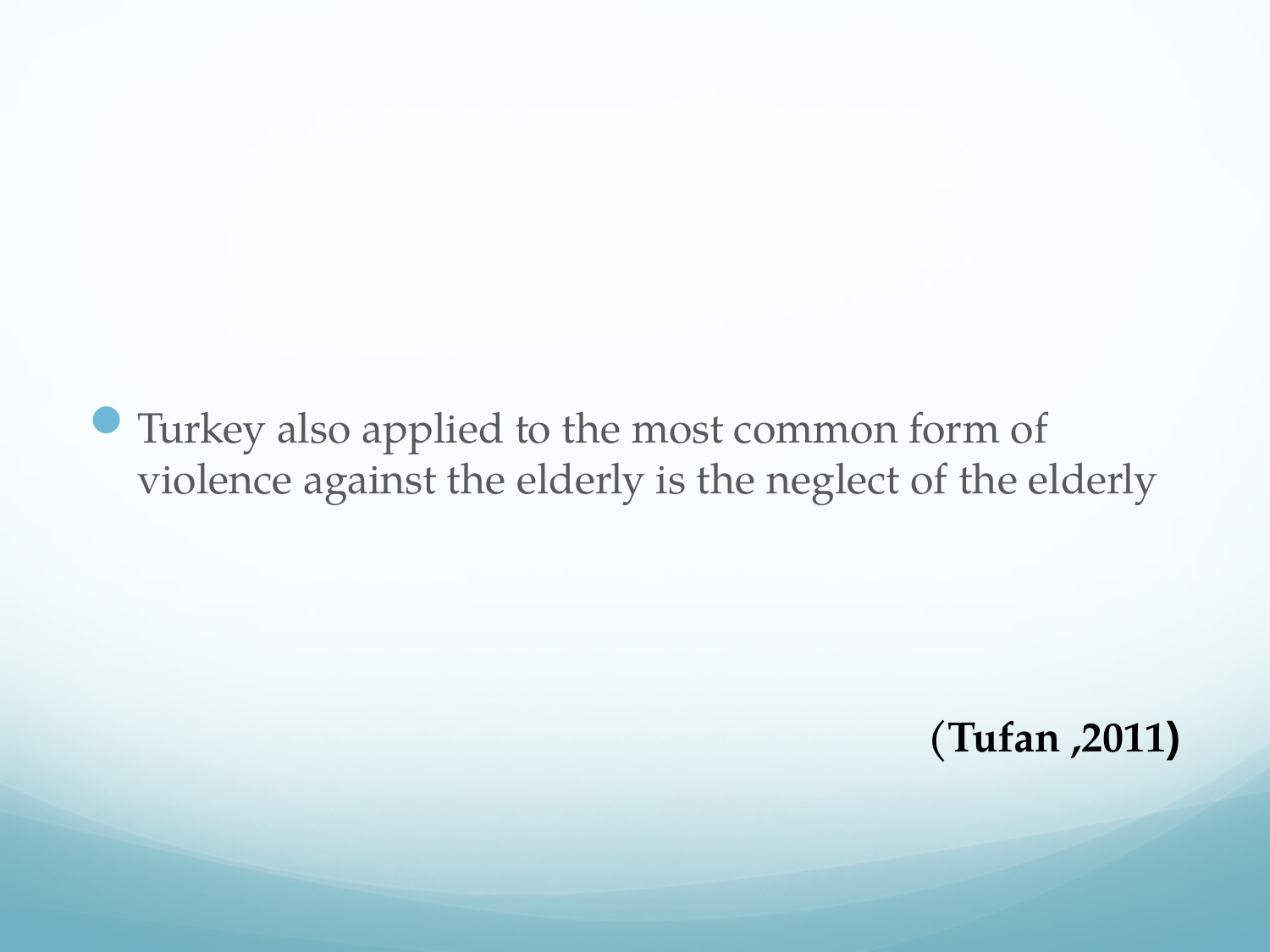

#

Turkey also applied to the most common form of violence against the elderly is the neglect of the elderly

      (Tufan ,2011)